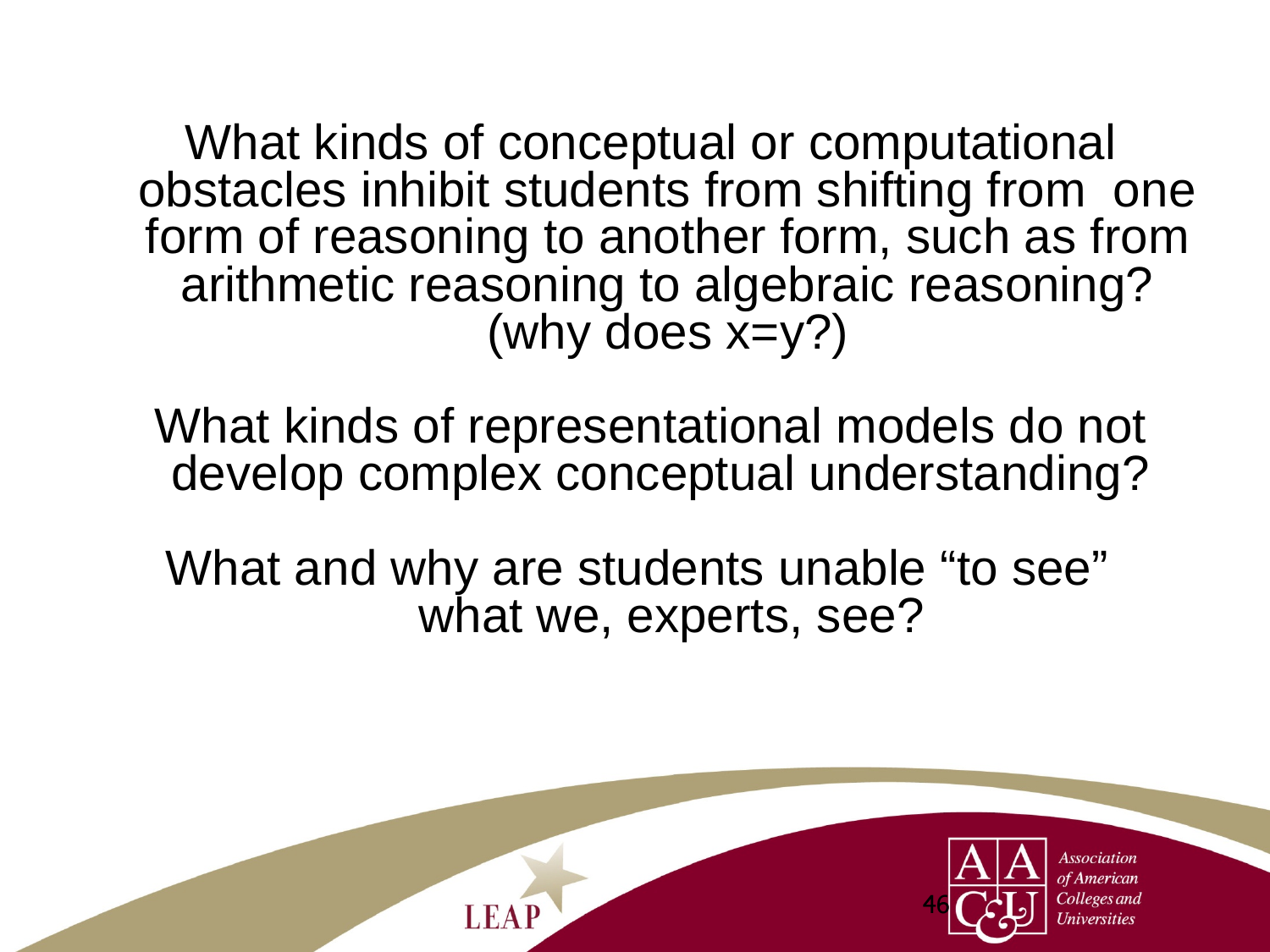

What kinds of conceptual or computational obstacles inhibit students from shifting from  one form of reasoning to another form, such as from arithmetic reasoning to algebraic reasoning? (why does x=y?)

What kinds of representational models do not develop complex conceptual understanding?

What and why are students unable “to see”
   what we, experts, see?
46